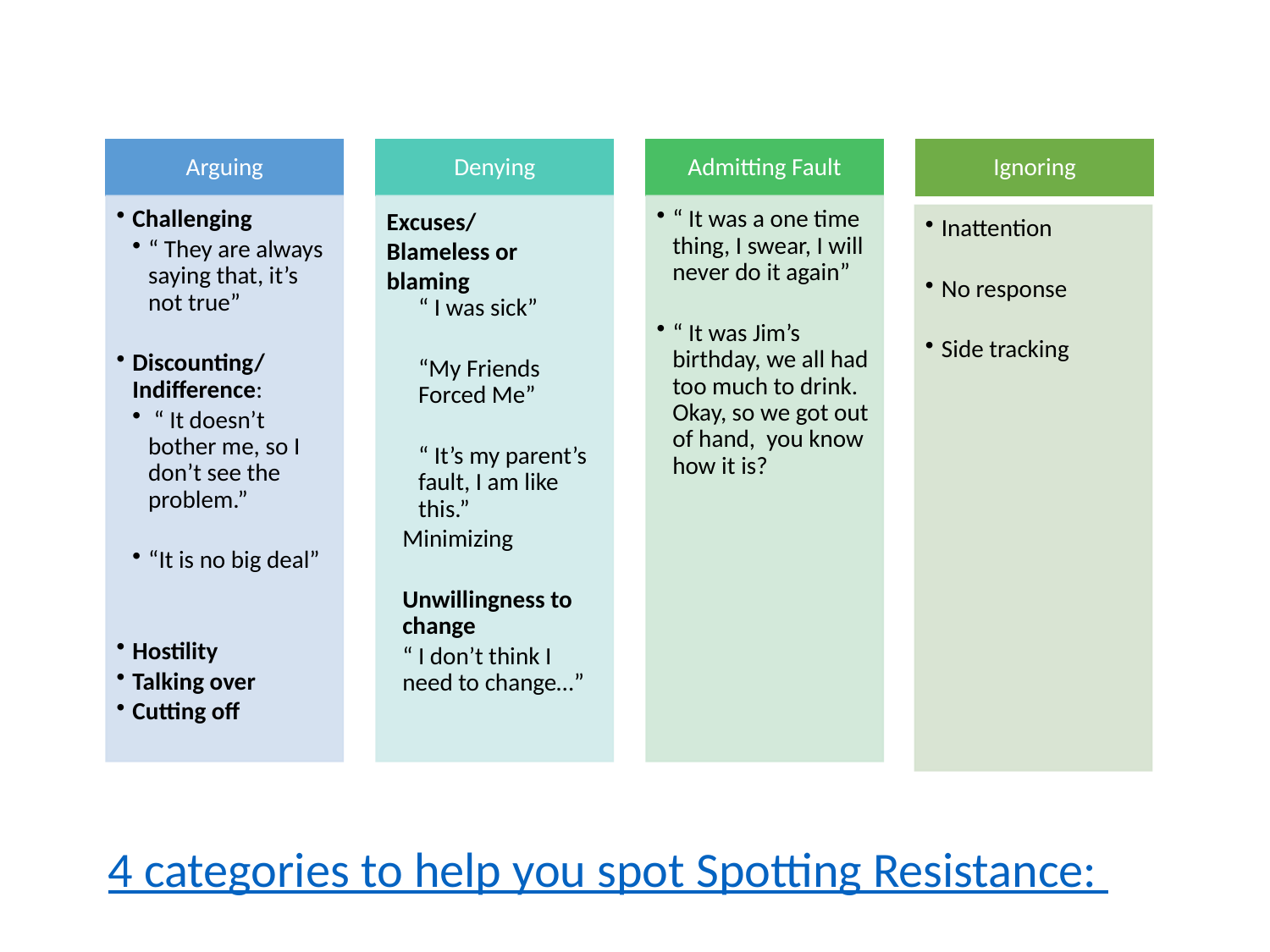

Arguing
Challenging
“ They are always saying that, it’s not true”

Discounting/ Indifference:
 “ It doesn’t bother me, so I don’t see the problem.”

“It is no big deal”

Hostility
Talking over
Cutting off
Denying
Excuses/
Blameless or blaming
“ I was sick”

“My Friends Forced Me”

“ It’s my parent’s fault, I am like this.”
Minimizing

Unwillingness to change
“ I don’t think I need to change…”
Admitting Fault
“ It was a one time thing, I swear, I will never do it again”

“ It was Jim’s birthday, we all had too much to drink. Okay, so we got out of hand,  you know how it is?
Ignoring
Inattention

No response

Side tracking
# 4 categories to help you spot Spotting Resistance: